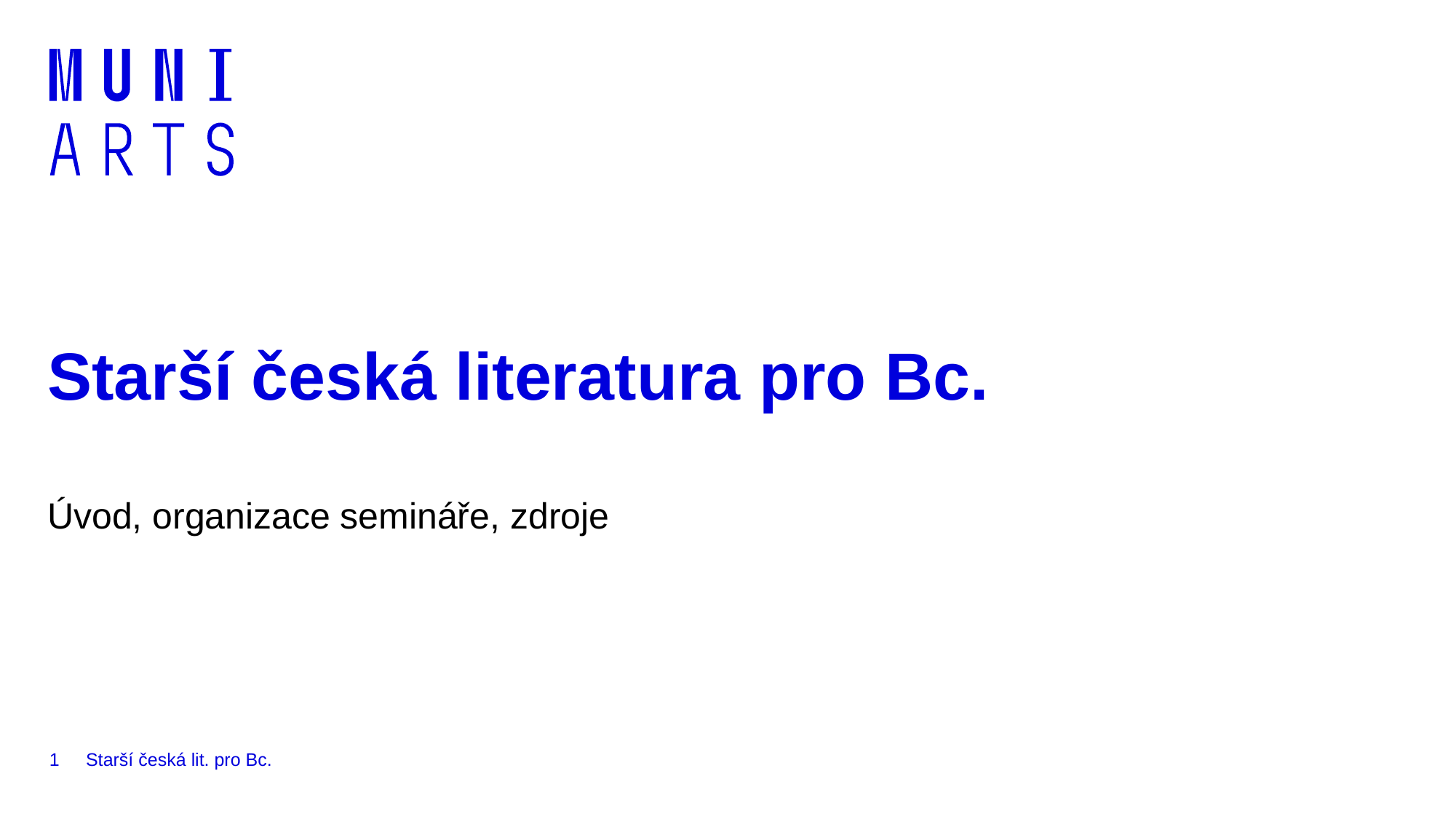

# Starší česká literatura pro Bc.
Úvod, organizace semináře, zdroje

1
Starší česká lit. pro Bc.